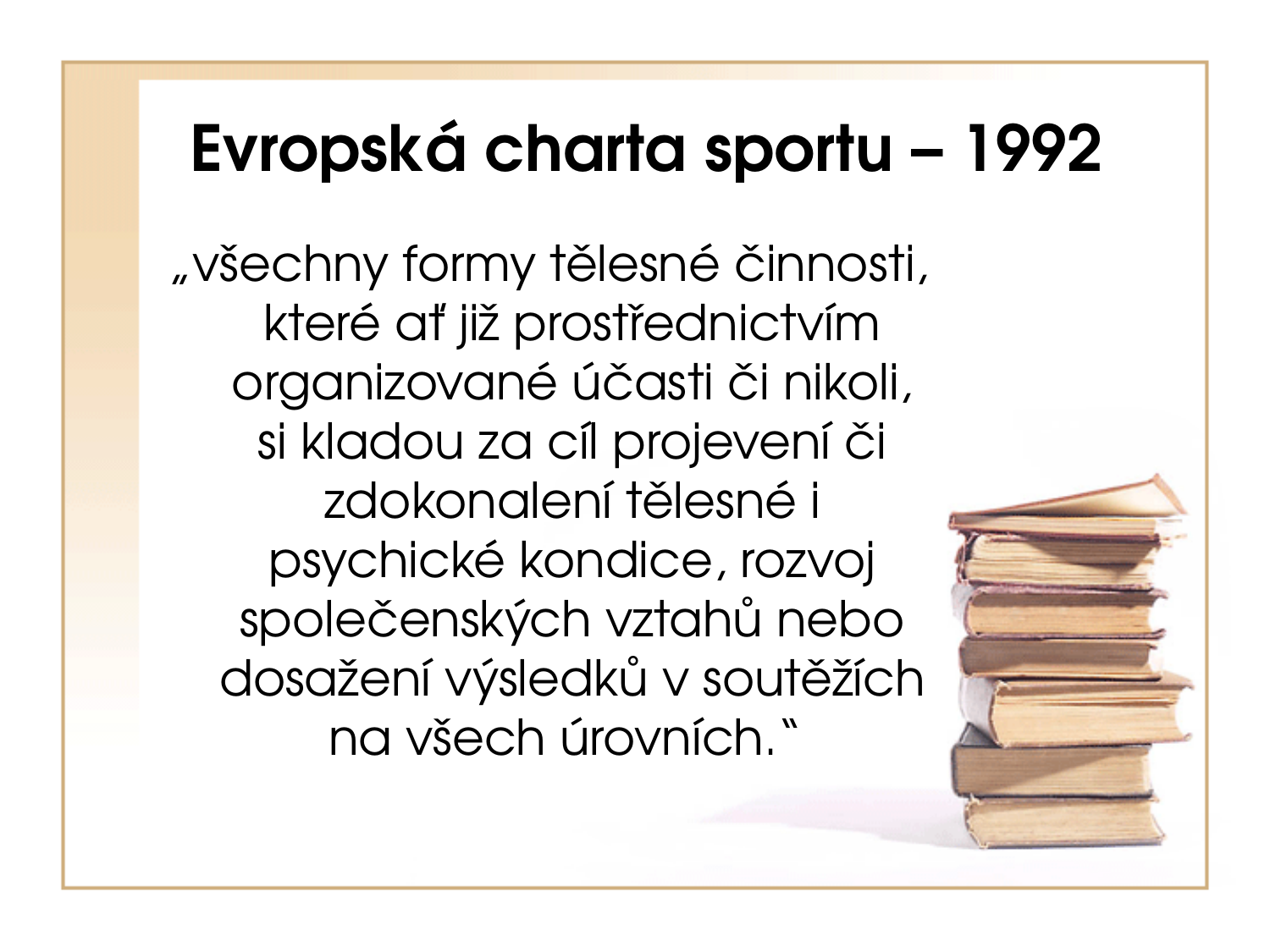

# Evropská charta sportu – 1992
„všechny formy tělesné činnosti, které ať již prostřednictvím organizované účasti či nikoli, si kladou za cíl projevení či zdokonalení tělesné i psychické kondice, rozvoj společenských vztahů nebo dosažení výsledků v soutěžích na všech úrovních.“